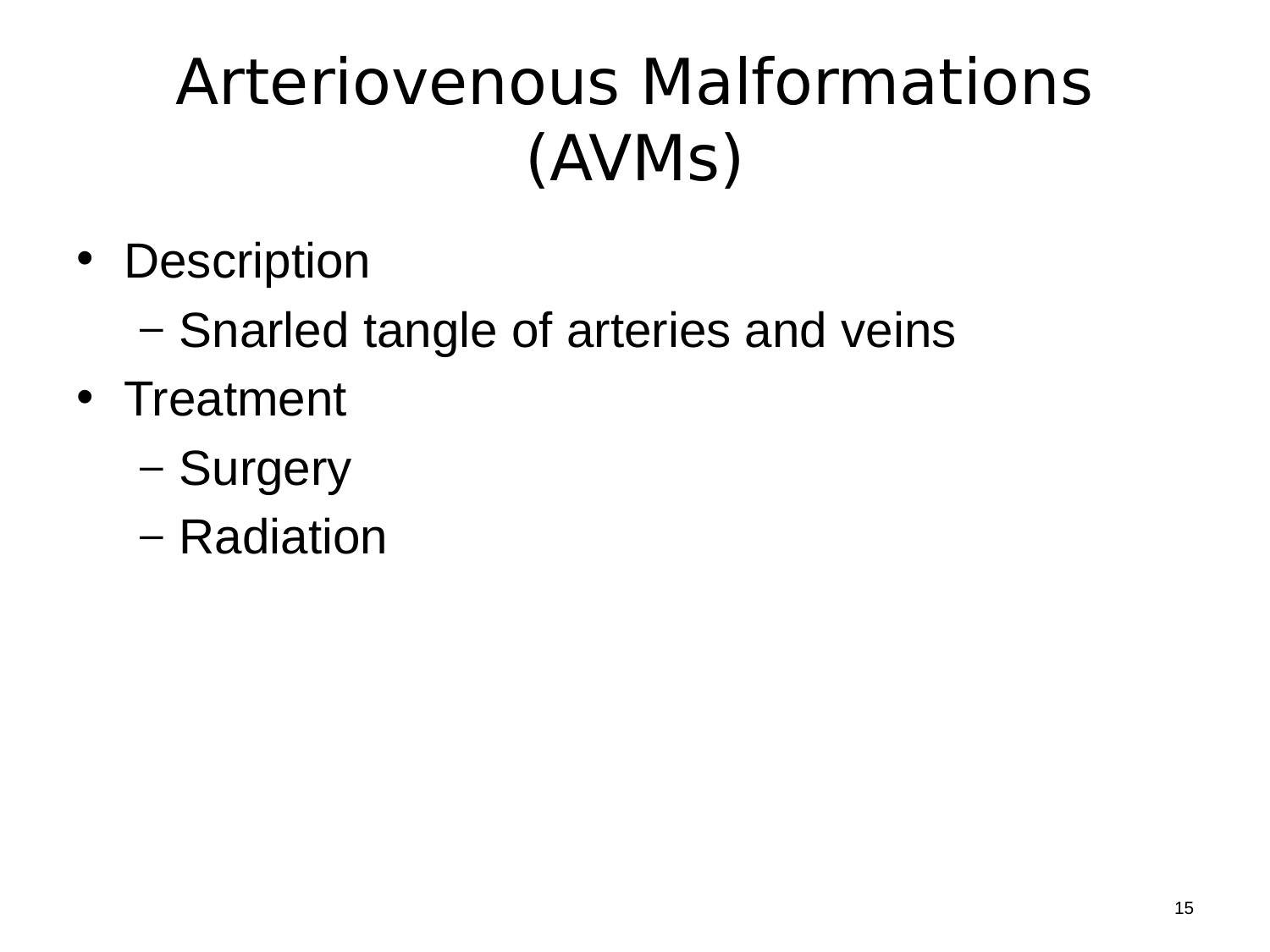

# Arteriovenous Malformations (AVMs)
Description
Snarled tangle of arteries and veins
Treatment
Surgery
Radiation
15